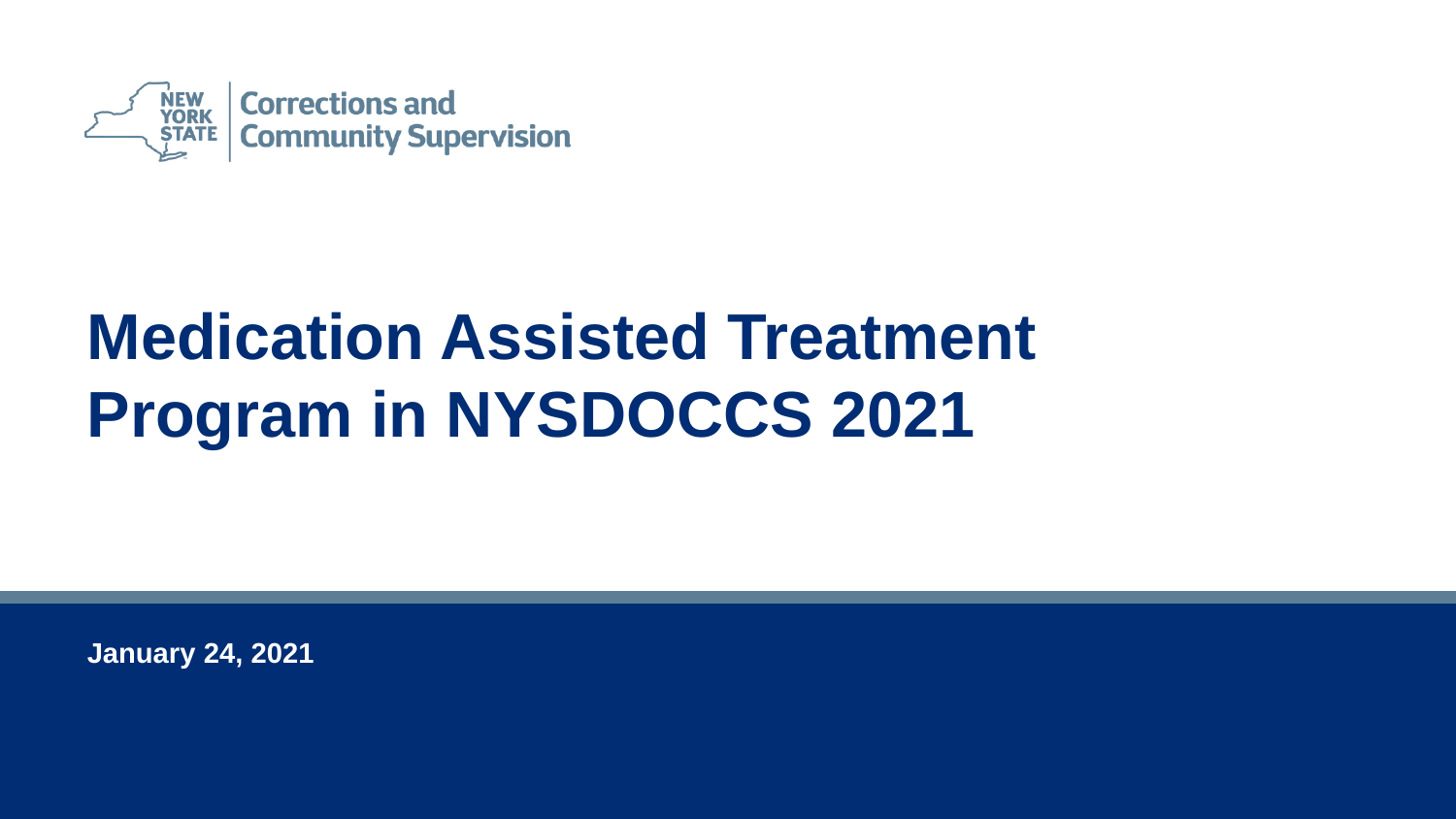

Medication Assisted Treatment Program in NYSDOCCS 2021